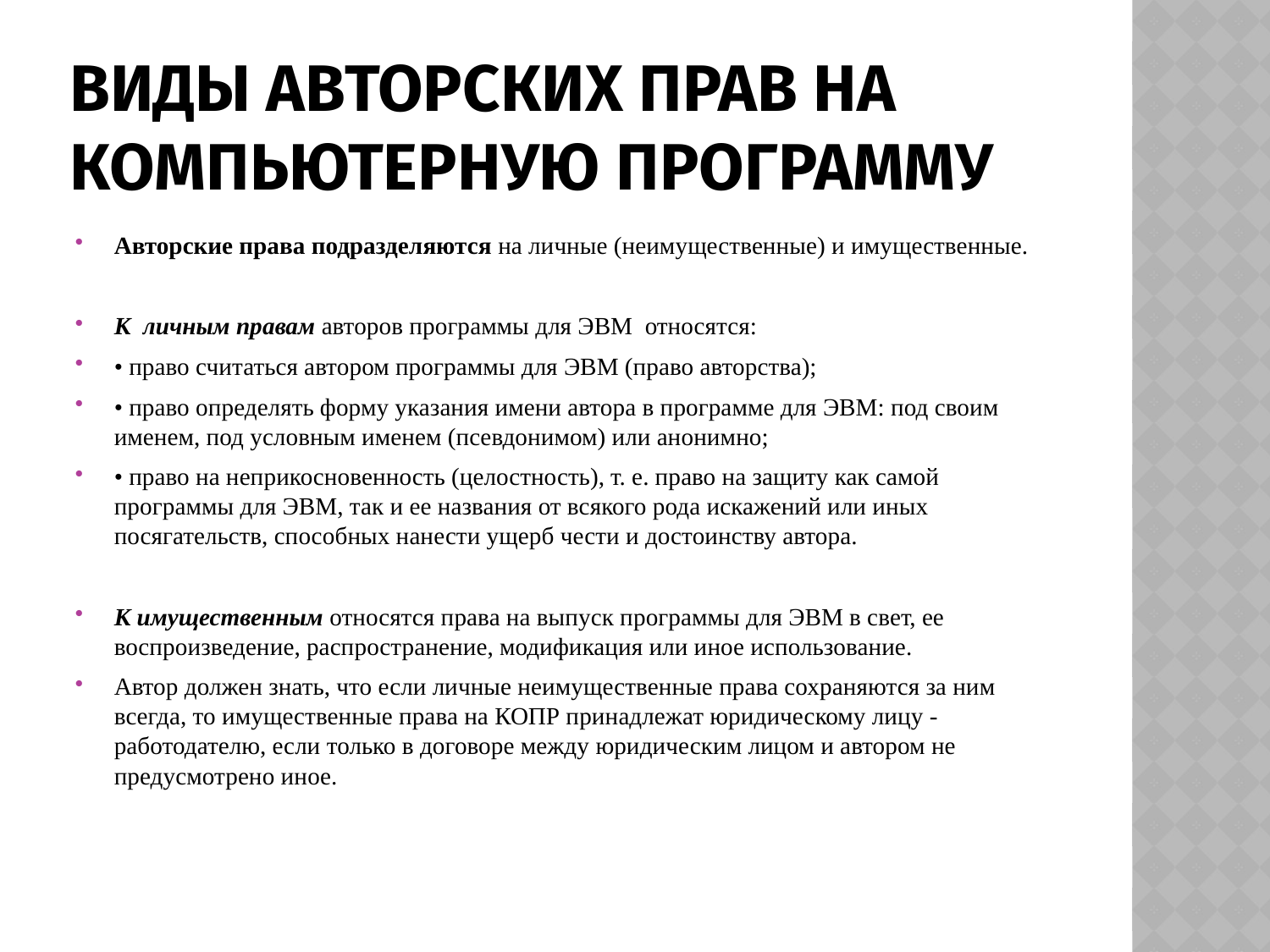

# Виды авторских прав на компьютерную программу
Авторские права подразделяются на личные (неимущественные) и имущественные.

К  личным правам авторов программы для ЭВМ  относятся:
• право считаться автором программы для ЭВМ (право авторства);
• право определять форму указания имени автора в программе для ЭВМ: под своим именем, под условным именем (псевдонимом) или анонимно;
• право на неприкосновенность (целостность), т. е. право на защиту как самой программы для ЭВМ, так и ее названия от всякого рода искажений или иных посягательств, способных нанести ущерб чести и достоинству автора.

К имущественным относятся права на выпуск программы для ЭВМ в свет, ее воспроизведение, распространение, модификация или иное использование.
Автор должен знать, что если личные неимущественные права сохраняются за ним всегда, то имущественные права на КОПР принадлежат юридическому лицу - работодателю, если только в договоре между юридическим лицом и автором не предусмотрено иное.